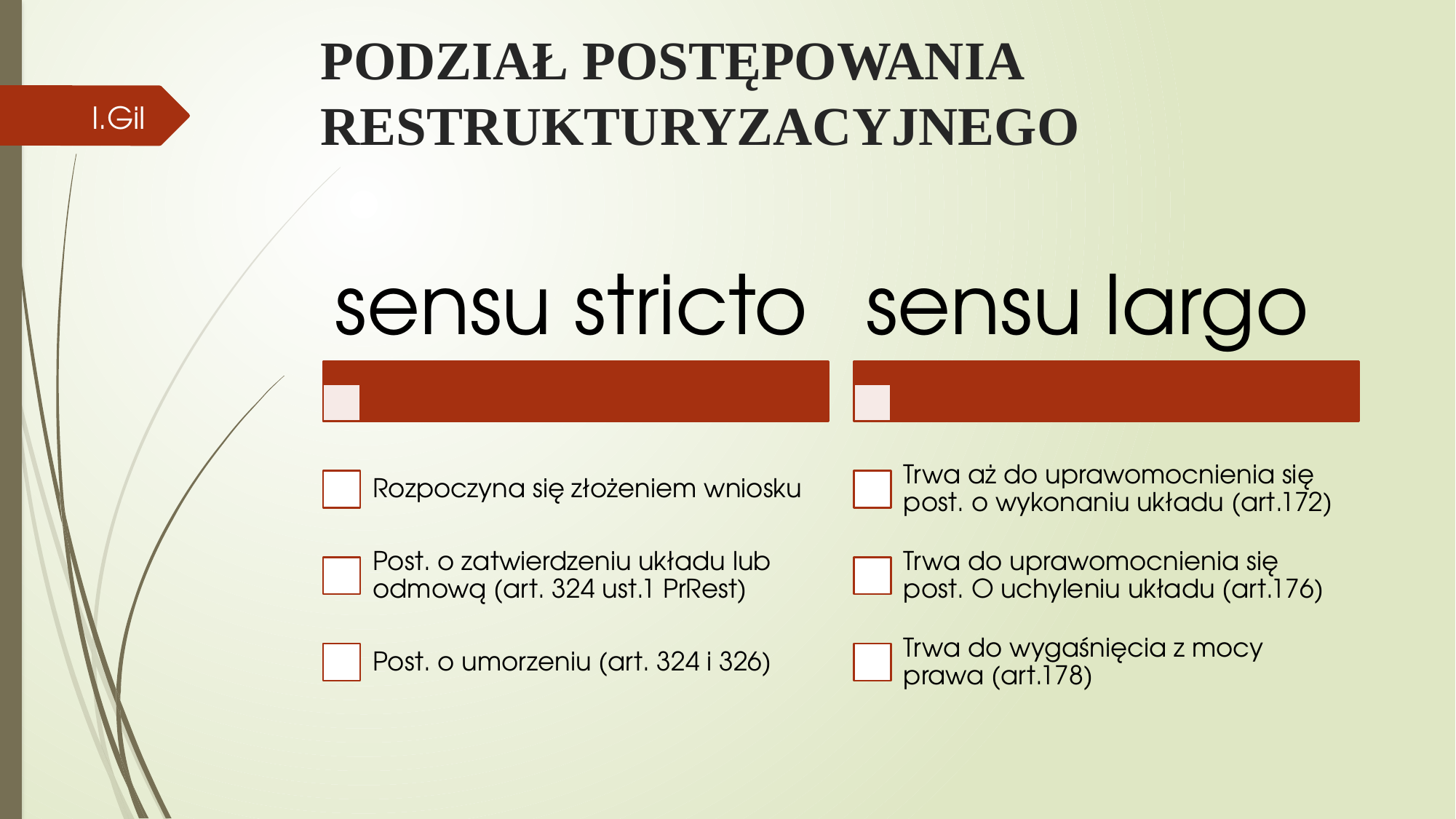

# PODZIAŁ POSTĘPOWANIA RESTRUKTURYZACYJNEGO
I.Gil
sensu stricto
Rozpoczyna się złożeniem wniosku
Post. o zatwierdzeniu układu lub odmową (art. 324 ust.1 PrRest)
Post. o umorzeniu (art. 324 i 326)
sensu largo
Trwa aż do uprawomocnienia się post. o wykonaniu układu (art.172)
Trwa do uprawomocnienia się post. O uchyleniu układu (art.176)
Trwa do wygaśnięcia z mocy prawa (art.178)